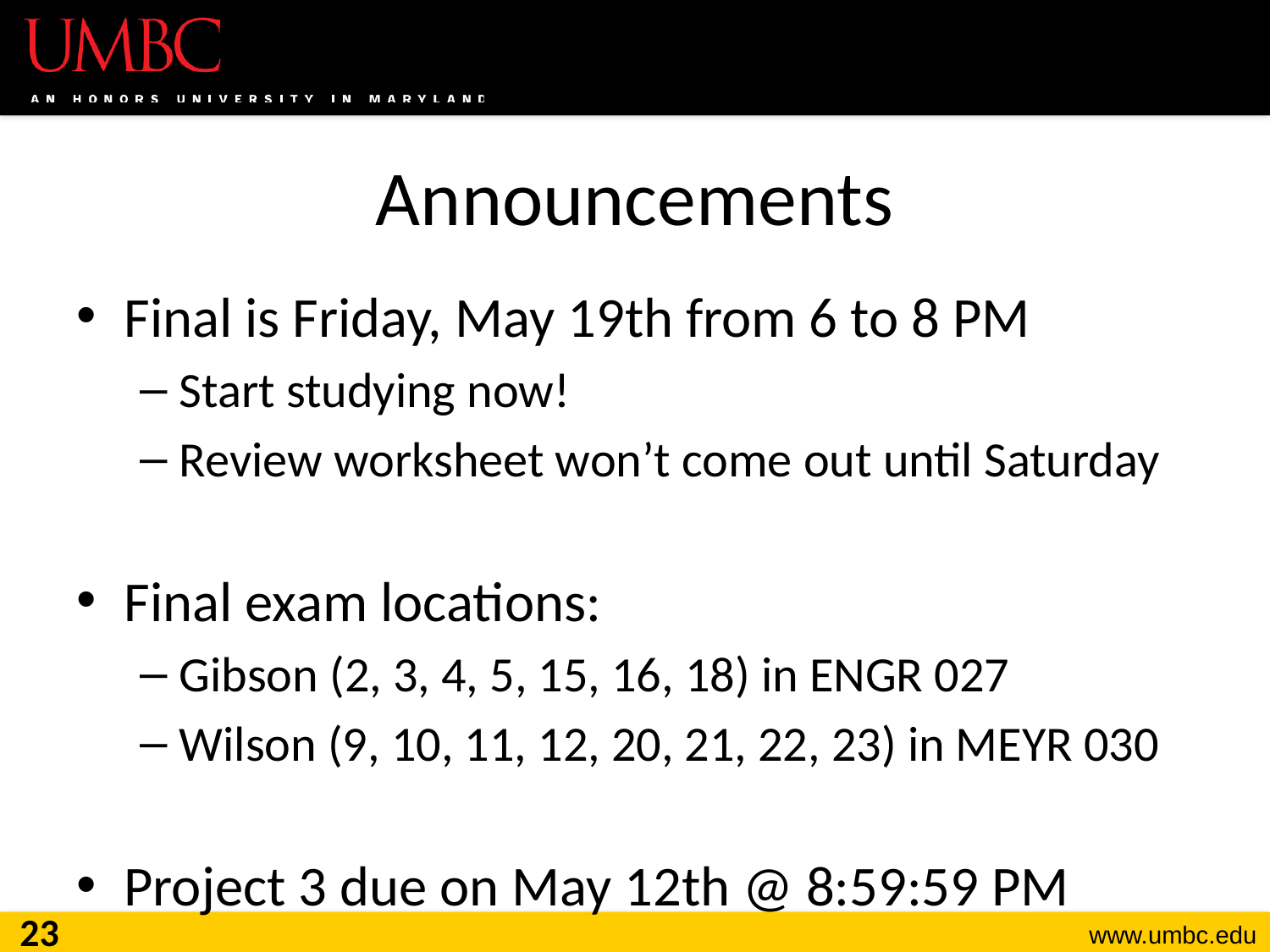

# Announcements
Final is Friday, May 19th from 6 to 8 PM
Start studying now!
Review worksheet won’t come out until Saturday

Final exam locations:
Gibson (2, 3, 4, 5, 15, 16, 18) in ENGR 027
Wilson (9, 10, 11, 12, 20, 21, 22, 23) in MEYR 030

Project 3 due on May 12th @ 8:59:59 PM

23